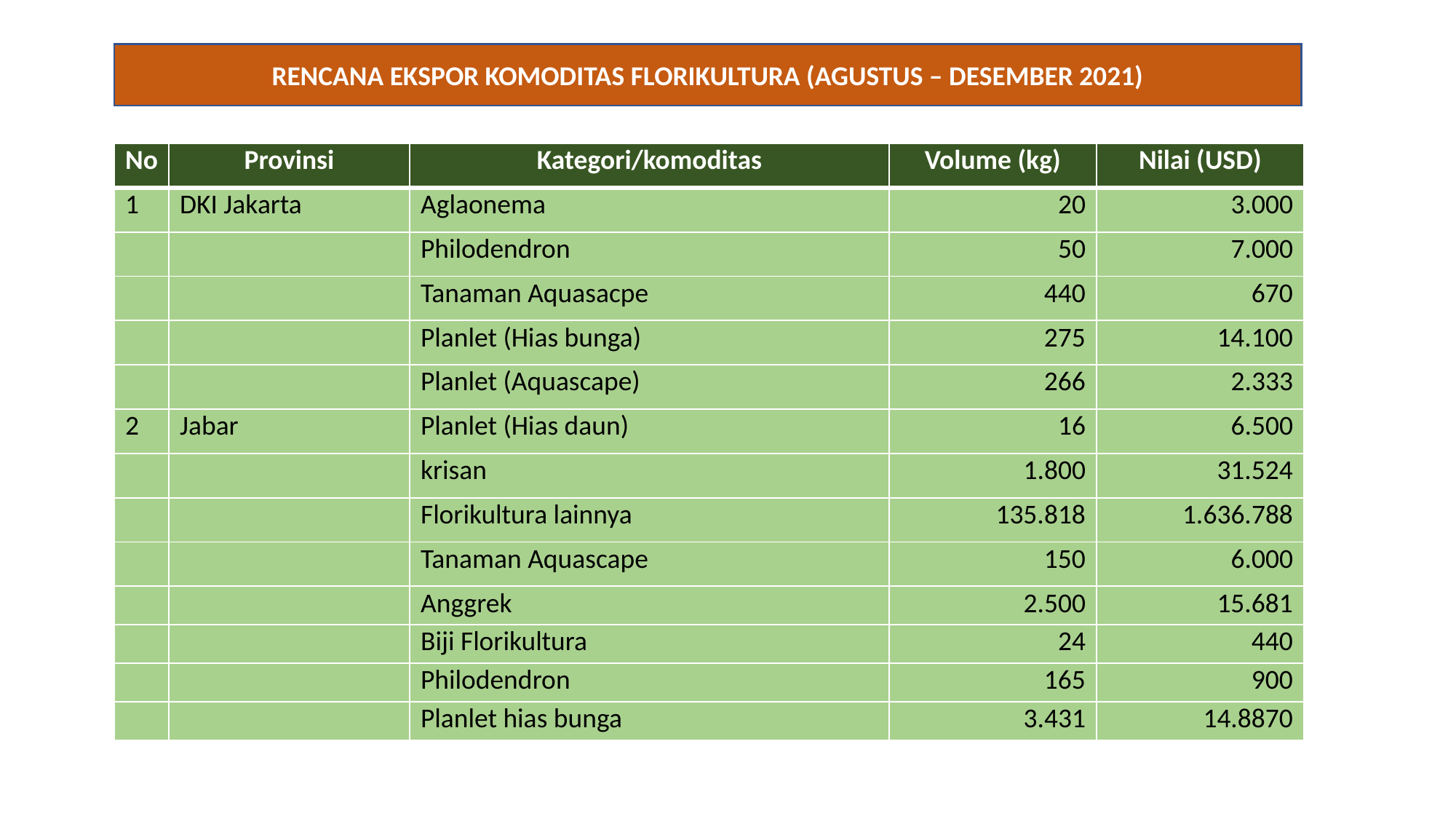

RENCANA EKSPOR KOMODITAS FLORIKULTURA (AGUSTUS – DESEMBER 2021)
| No | Provinsi | Kategori/komoditas | Volume (kg) | Nilai (USD) |
| --- | --- | --- | --- | --- |
| 1 | DKI Jakarta | Aglaonema | 20 | 3.000 |
|  |  | Philodendron | 50 | 7.000 |
|  |  | Tanaman Aquasacpe | 440 | 670 |
|  |  | Planlet (Hias bunga) | 275 | 14.100 |
|  |  | Planlet (Aquascape) | 266 | 2.333 |
| 2 | Jabar | Planlet (Hias daun) | 16 | 6.500 |
|  |  | krisan | 1.800 | 31.524 |
|  |  | Florikultura lainnya | 135.818 | 1.636.788 |
|  |  | Tanaman Aquascape | 150 | 6.000 |
|  |  | Anggrek | 2.500 | 15.681 |
|  |  | Biji Florikultura | 24 | 440 |
|  |  | Philodendron | 165 | 900 |
|  |  | Planlet hias bunga | 3.431 | 14.8870 |